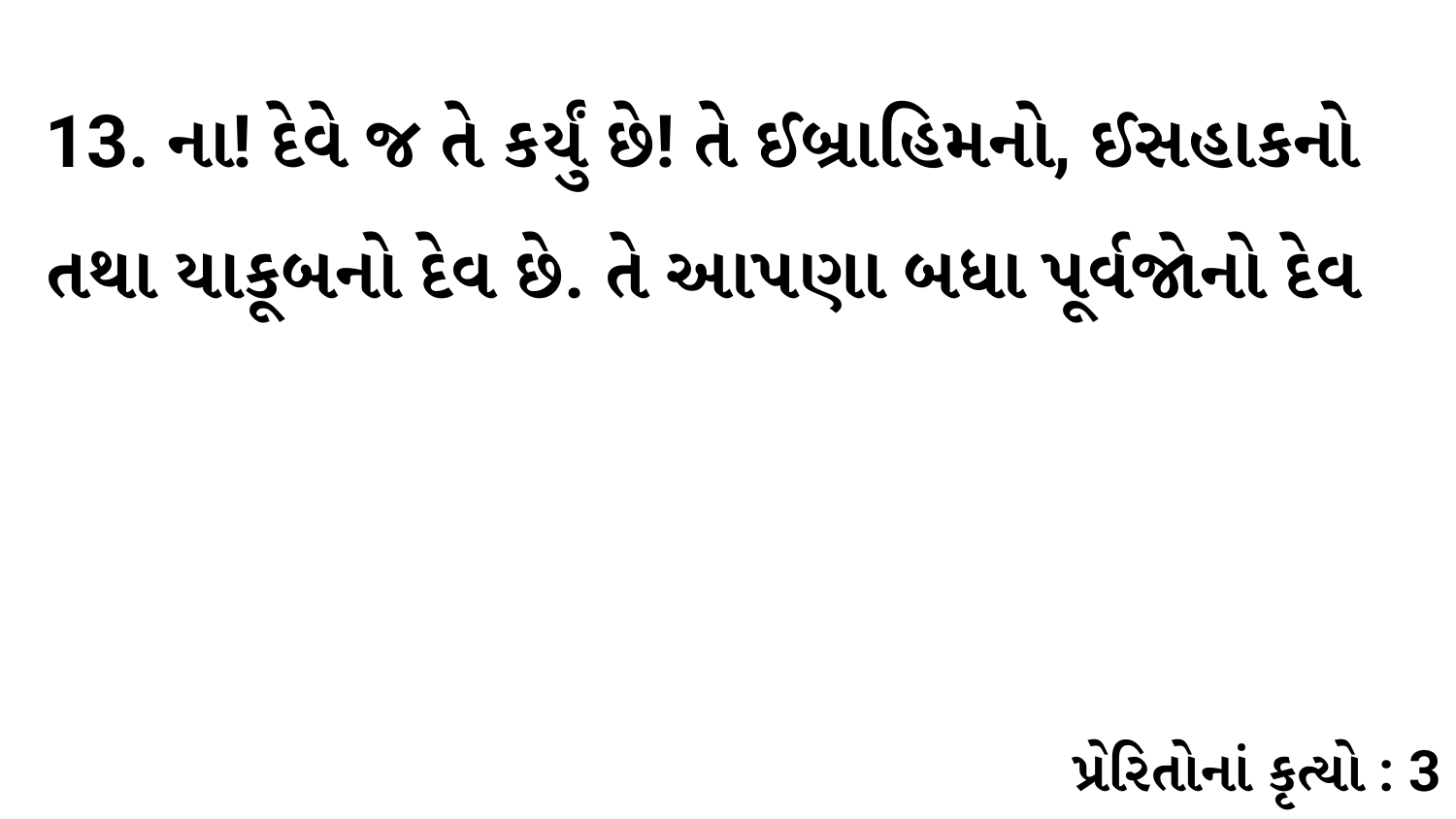

13. ના! દેવે જ તે કર્યું છે! તે ઈબ્રાહિમનો, ઈસહાકનો તથા યાકૂબનો દેવ છે. તે આપણા બધા પૂર્વજોનો દેવ
પ્રેરિતોનાં કૃત્યો : 3